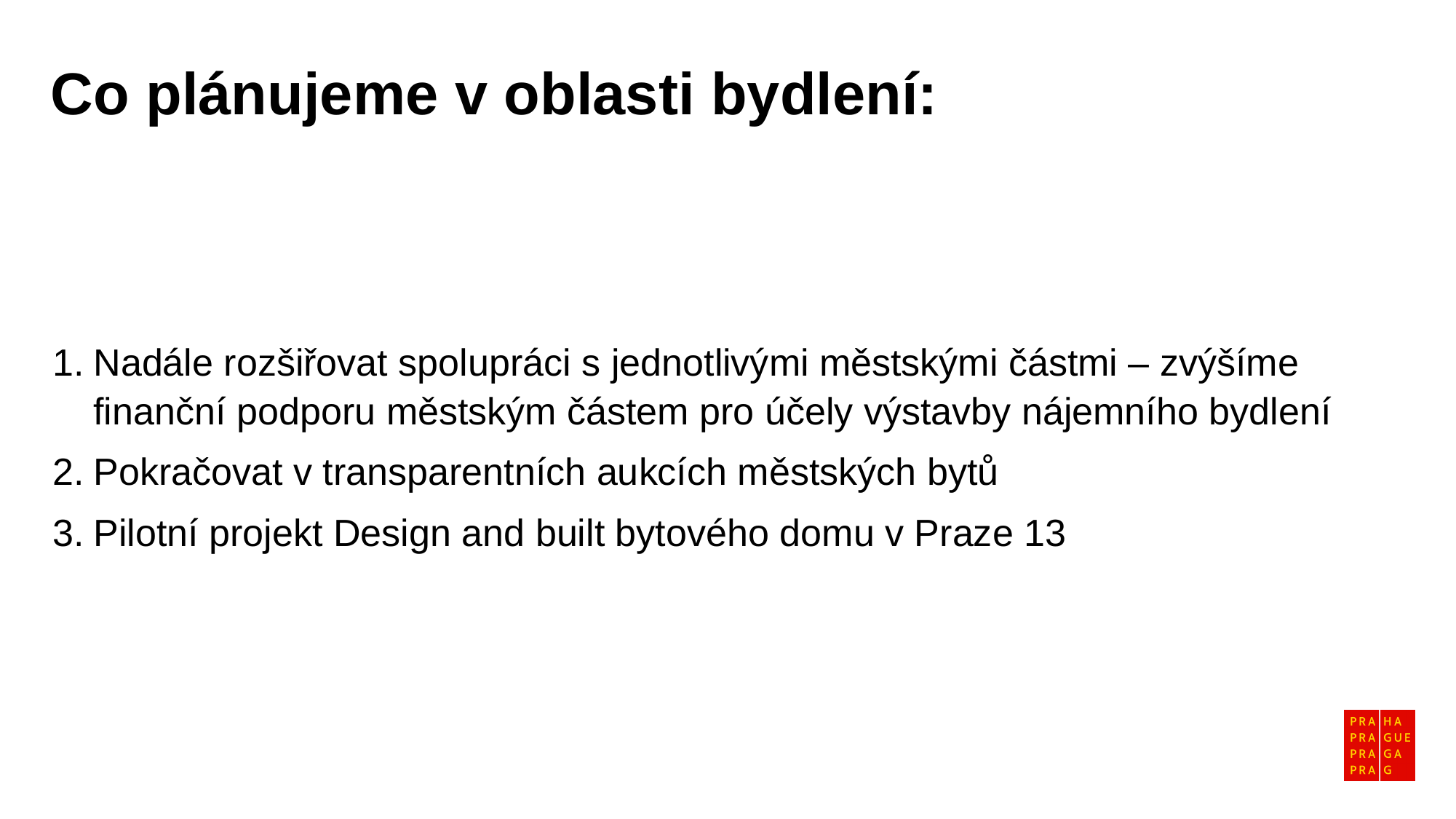

Co plánujeme v oblasti bydlení:
Nadále rozšiřovat spolupráci s jednotlivými městskými částmi – zvýšíme finanční podporu městským částem pro účely výstavby nájemního bydlení
Pokračovat v transparentních aukcích městských bytů
Pilotní projekt Design and built bytového domu v Praze 13